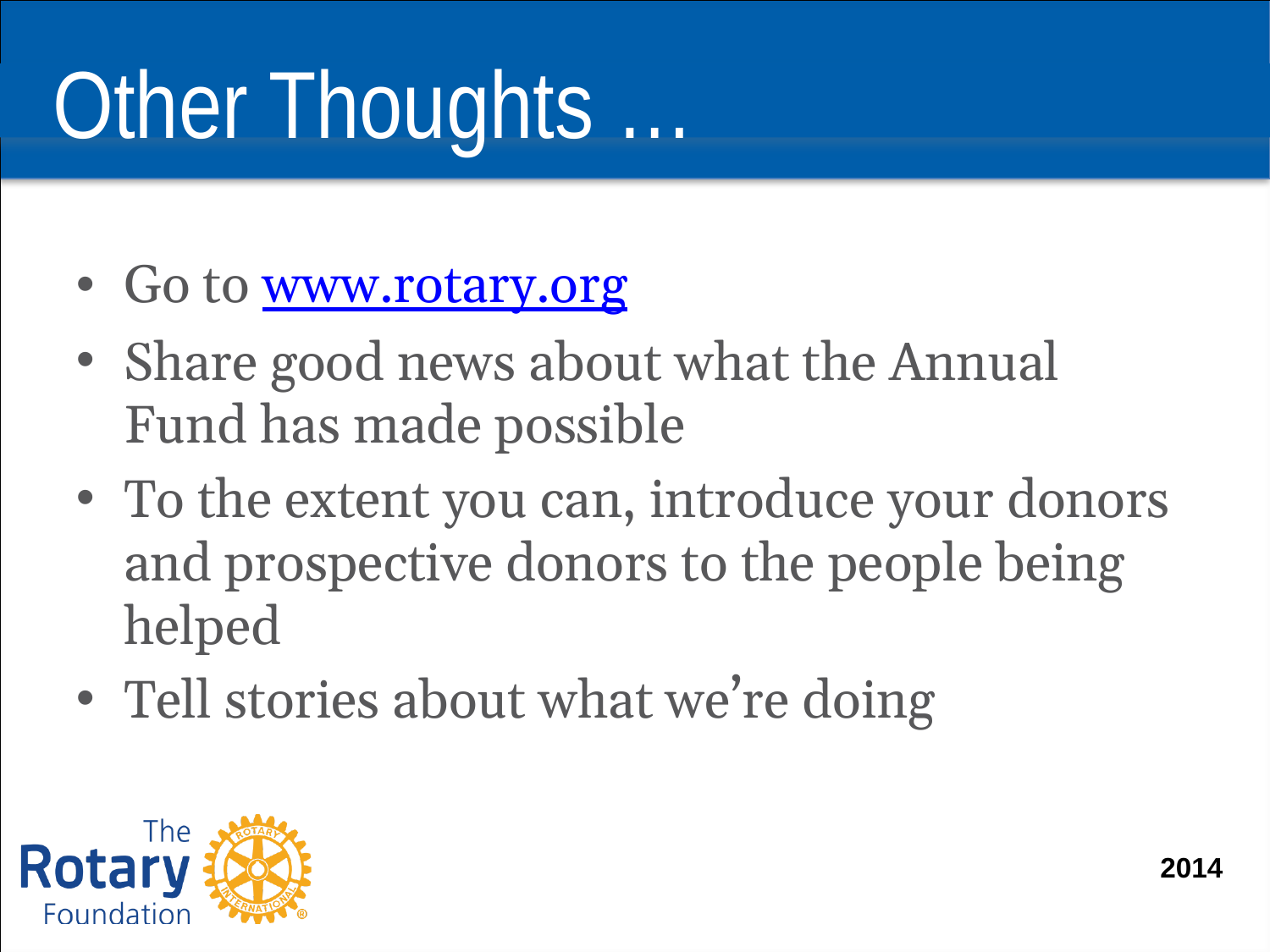

# Other Thoughts …

Go to www.rotary.org
Share good news about what the Annual Fund has made possible
To the extent you can, introduce your donors and prospective donors to the people being helped
Tell stories about what we’re doing